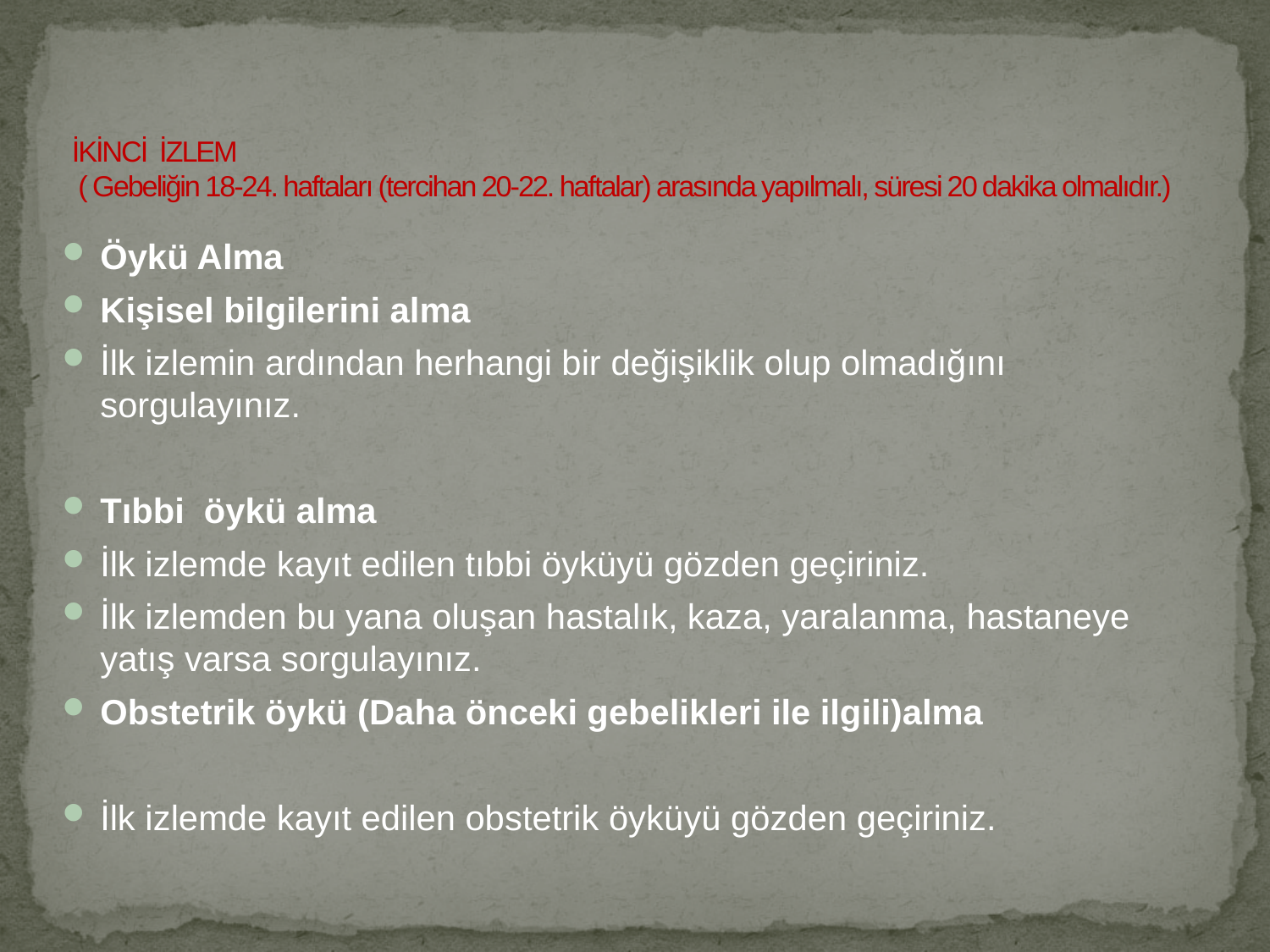

İKİNCİ  İZLEM 
 ( Gebeliğin 18-24. haftaları (tercihan 20-22. haftalar) arasında yapılmalı, süresi 20 dakika olmalıdır.)
Öykü Alma
Kişisel bilgilerini alma
İlk izlemin ardından herhangi bir değişiklik olup olmadığını sorgulayınız.

Tıbbi  öykü alma
İlk izlemde kayıt edilen tıbbi öyküyü gözden geçiriniz.
İlk izlemden bu yana oluşan hastalık, kaza, yaralanma, hastaneye yatış varsa sorgulayınız.
Obstetrik öykü (Daha önceki gebelikleri ile ilgili)alma

İlk izlemde kayıt edilen obstetrik öyküyü gözden geçiriniz.